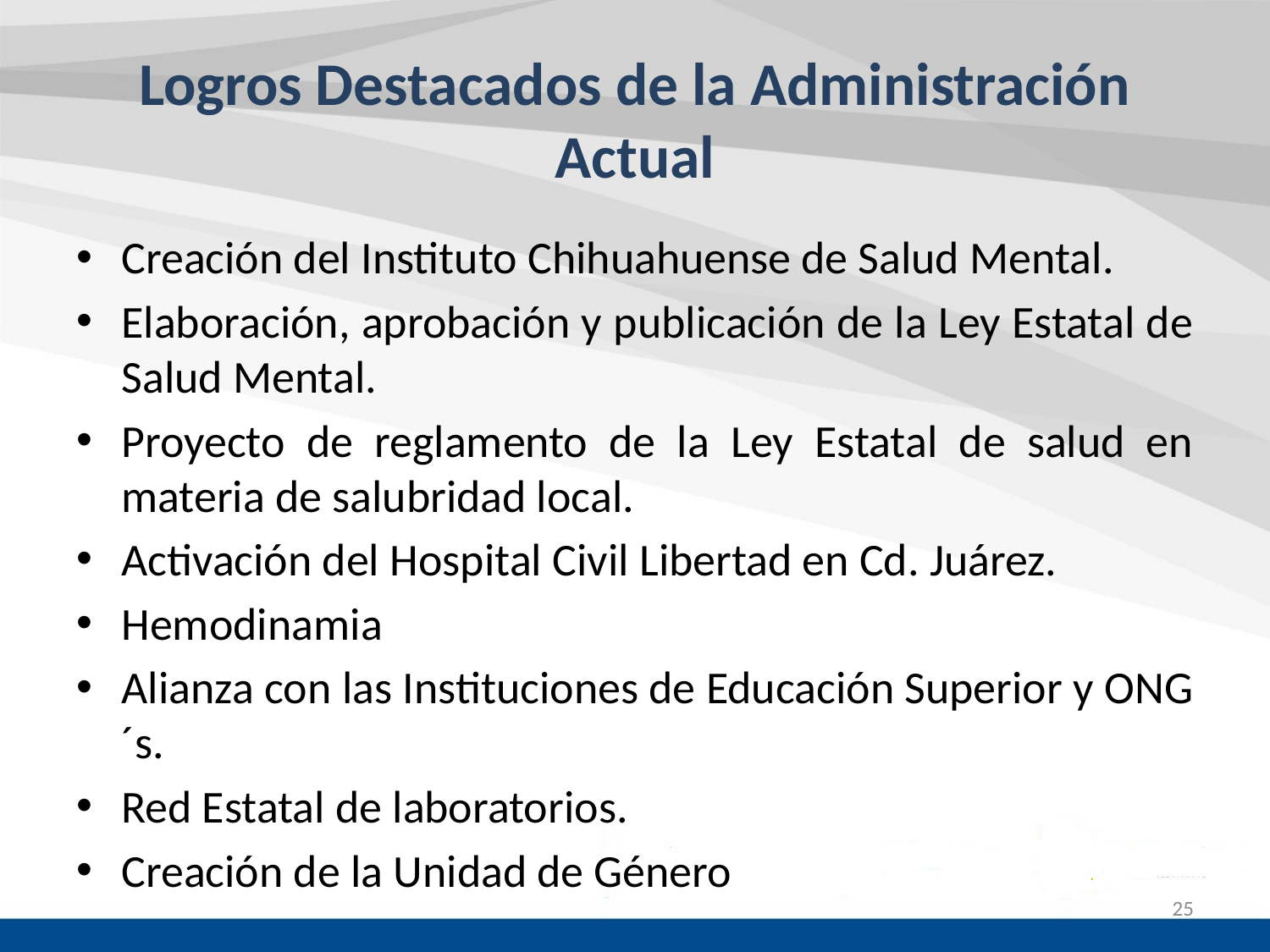

# Logros Destacados de la Administración Actual
Creación del Instituto Chihuahuense de Salud Mental.
Elaboración, aprobación y publicación de la Ley Estatal de Salud Mental.
Proyecto de reglamento de la Ley Estatal de salud en materia de salubridad local.
Activación del Hospital Civil Libertad en Cd. Juárez.
Hemodinamia
Alianza con las Instituciones de Educación Superior y ONG´s.
Red Estatal de laboratorios.
Creación de la Unidad de Género

25